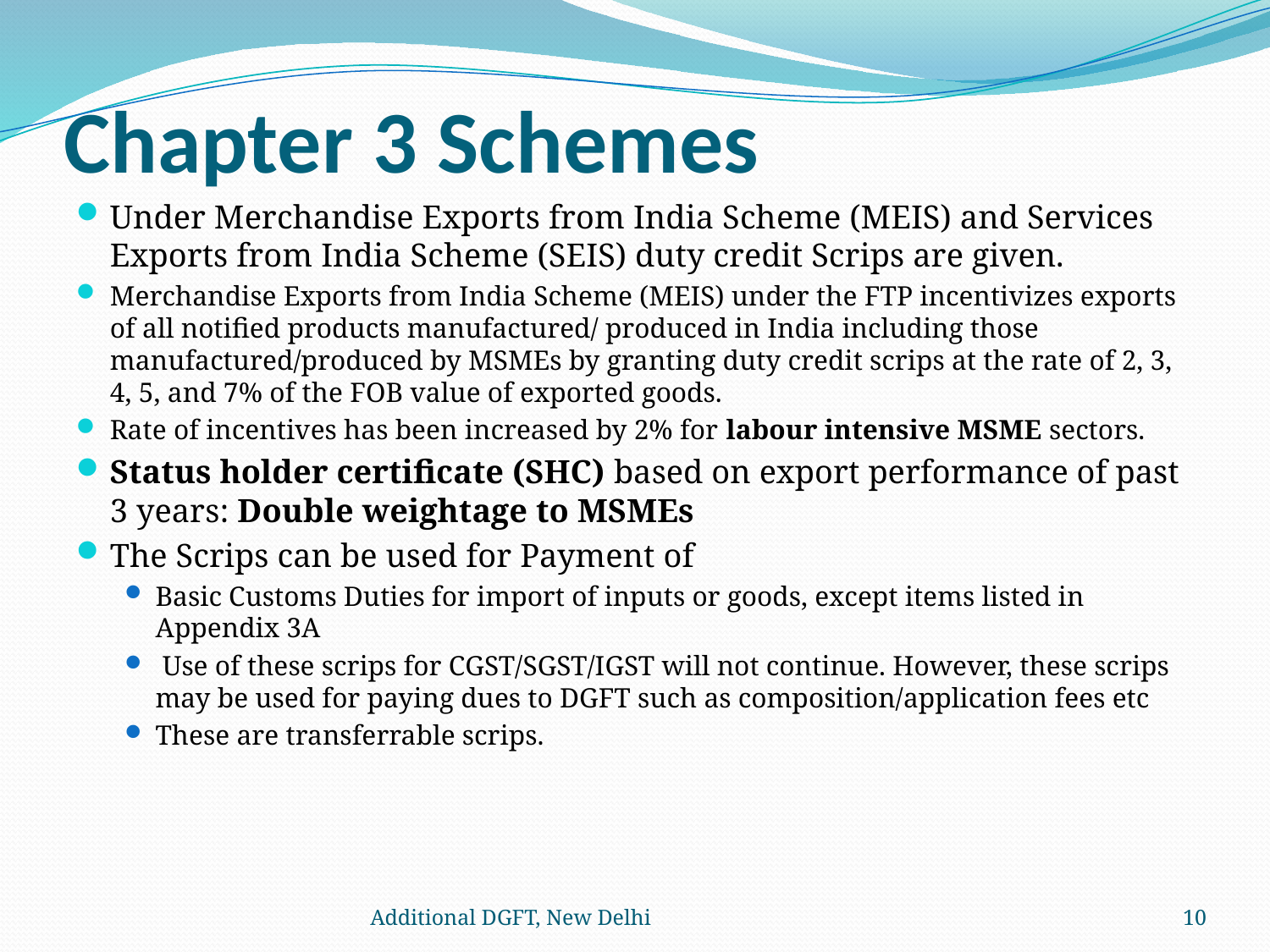

# Chapter 3 Schemes
Under Merchandise Exports from India Scheme (MEIS) and Services Exports from India Scheme (SEIS) duty credit Scrips are given.
Merchandise Exports from India Scheme (MEIS) under the FTP incentivizes exports of all notified products manufactured/ produced in India including those manufactured/produced by MSMEs by granting duty credit scrips at the rate of 2, 3, 4, 5, and 7% of the FOB value of exported goods.
Rate of incentives has been increased by 2% for labour intensive MSME sectors.
Status holder certificate (SHC) based on export performance of past 3 years: Double weightage to MSMEs
The Scrips can be used for Payment of
Basic Customs Duties for import of inputs or goods, except items listed in Appendix 3A
 Use of these scrips for CGST/SGST/IGST will not continue. However, these scrips may be used for paying dues to DGFT such as composition/application fees etc
These are transferrable scrips.

Additional DGFT, New Delhi
10